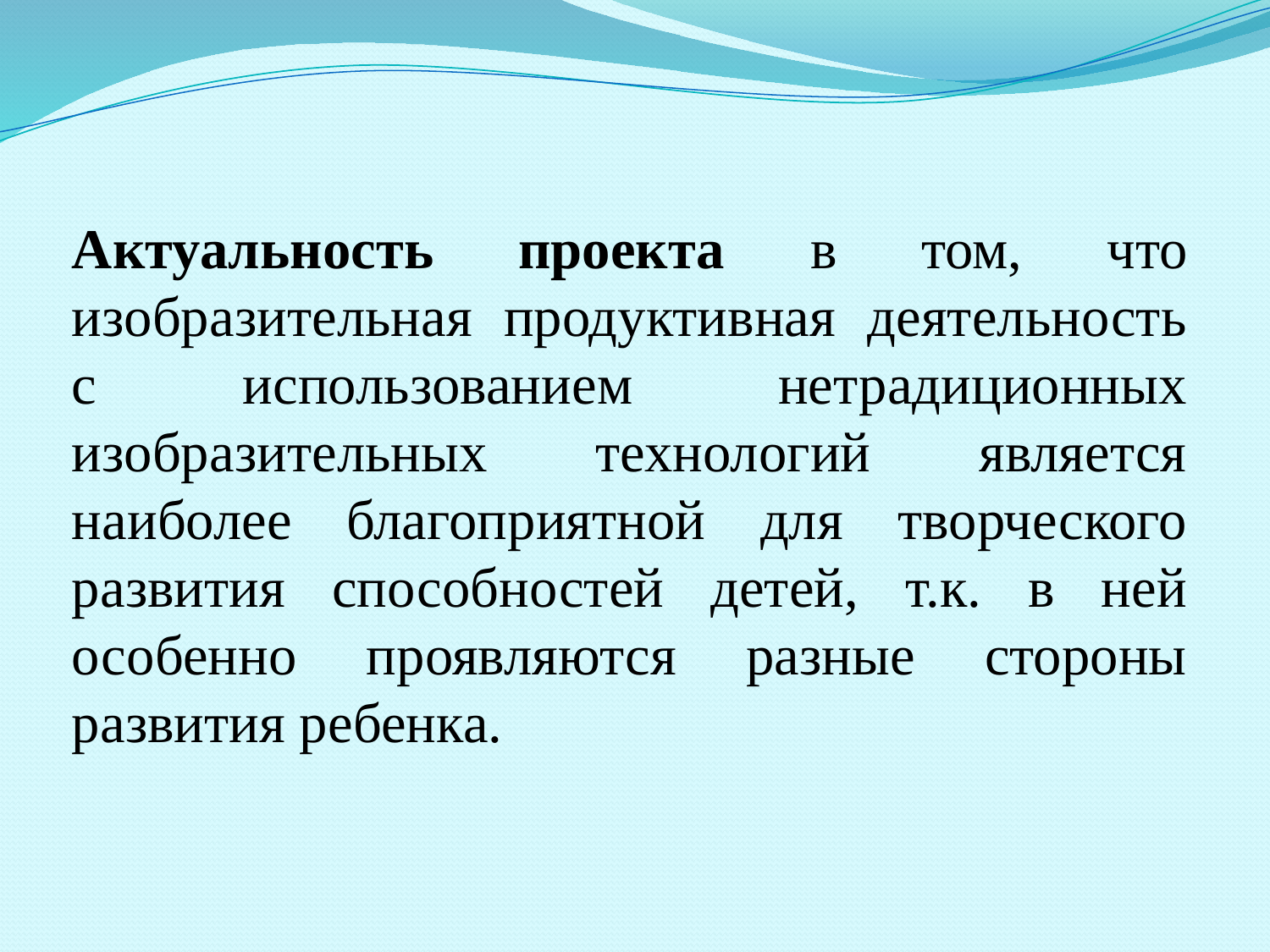

Актуальность проекта в том, что изобразительная продуктивная деятельность с использованием нетрадиционных изобразительных технологий является наиболее благоприятной для творческого развития способностей детей, т.к. в ней особенно проявляются разные стороны развития ребенка.